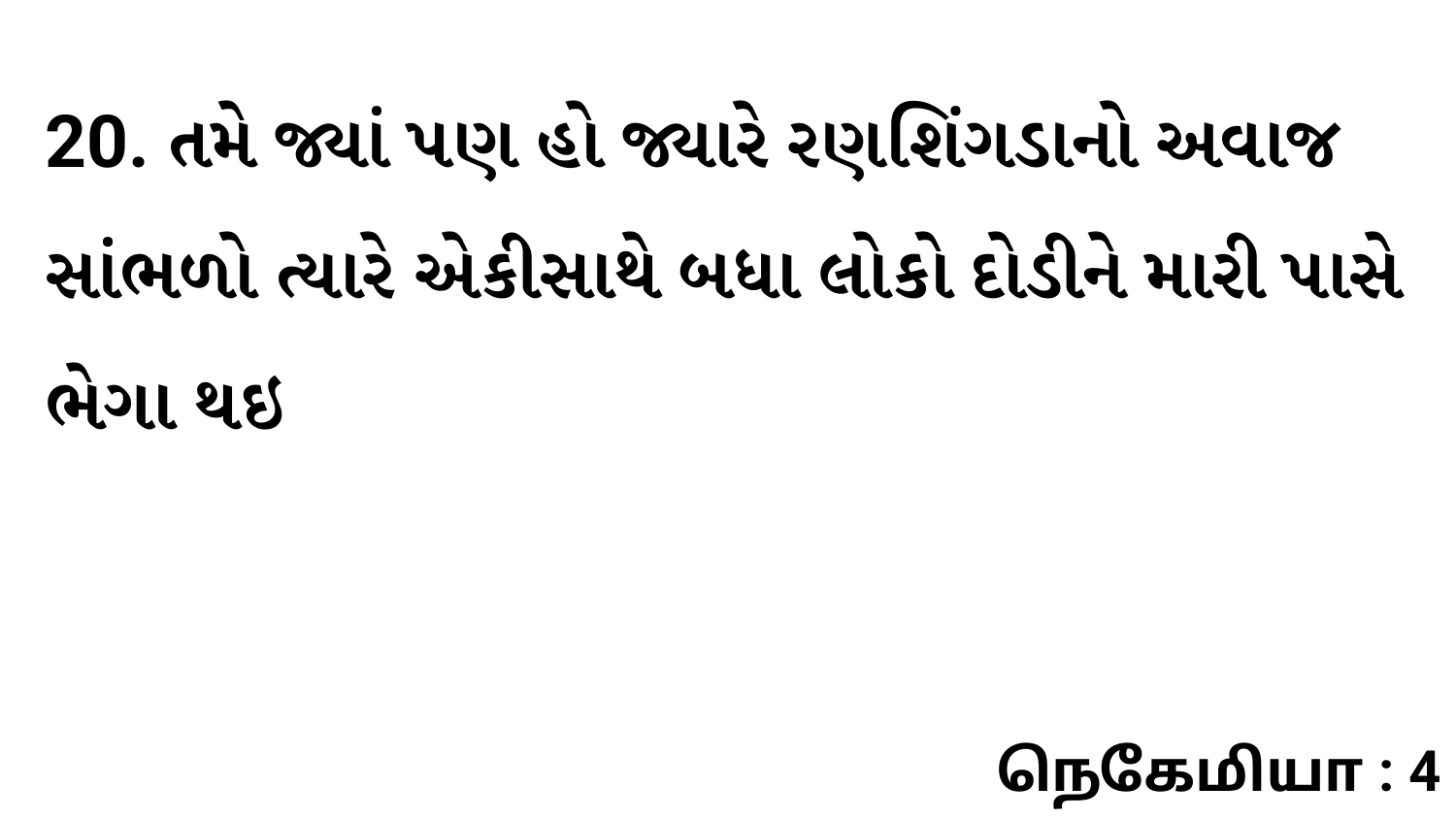

20. તમે જ્યાં પણ હો જ્યારે રણશિંગડાનો અવાજ સાંભળો ત્યારે એકીસાથે બધા લોકો દોડીને મારી પાસે ભેગા થઇ
நெகேமியா : 4